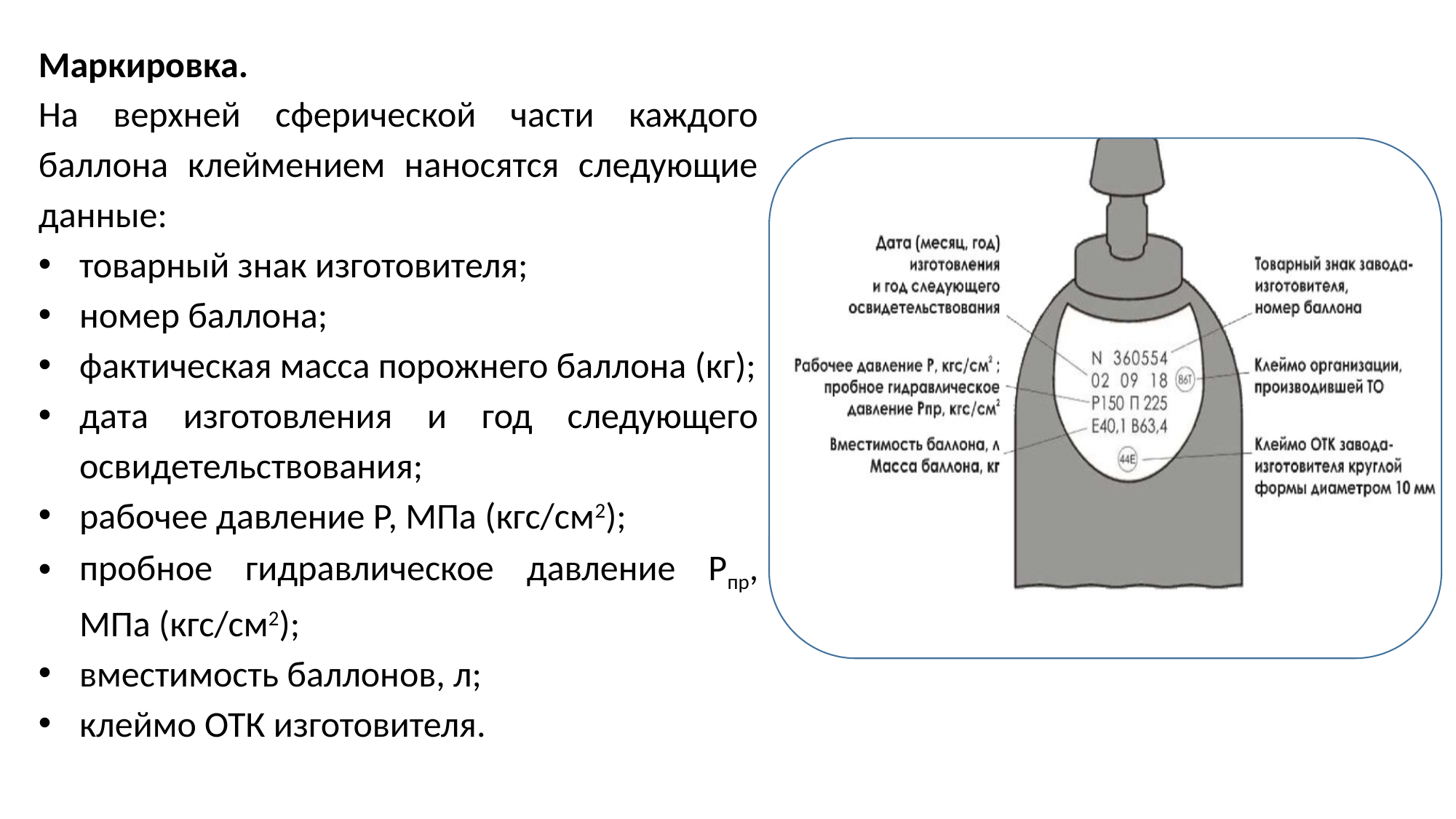

Маркировка.
На верхней сферической части каждого баллона клеймением наносятся следующие данные:
товарный знак изготовителя;
номер баллона;
фактическая масса порожнего баллона (кг);
дата изготовления и год следующего освидетельствования;
рабочее давление Р, МПа (кгс/см2);
пробное гидравлическое давление Рпр, МПа (кгс/см2);
вместимость баллонов, л;
клеймо ОТК изготовителя.